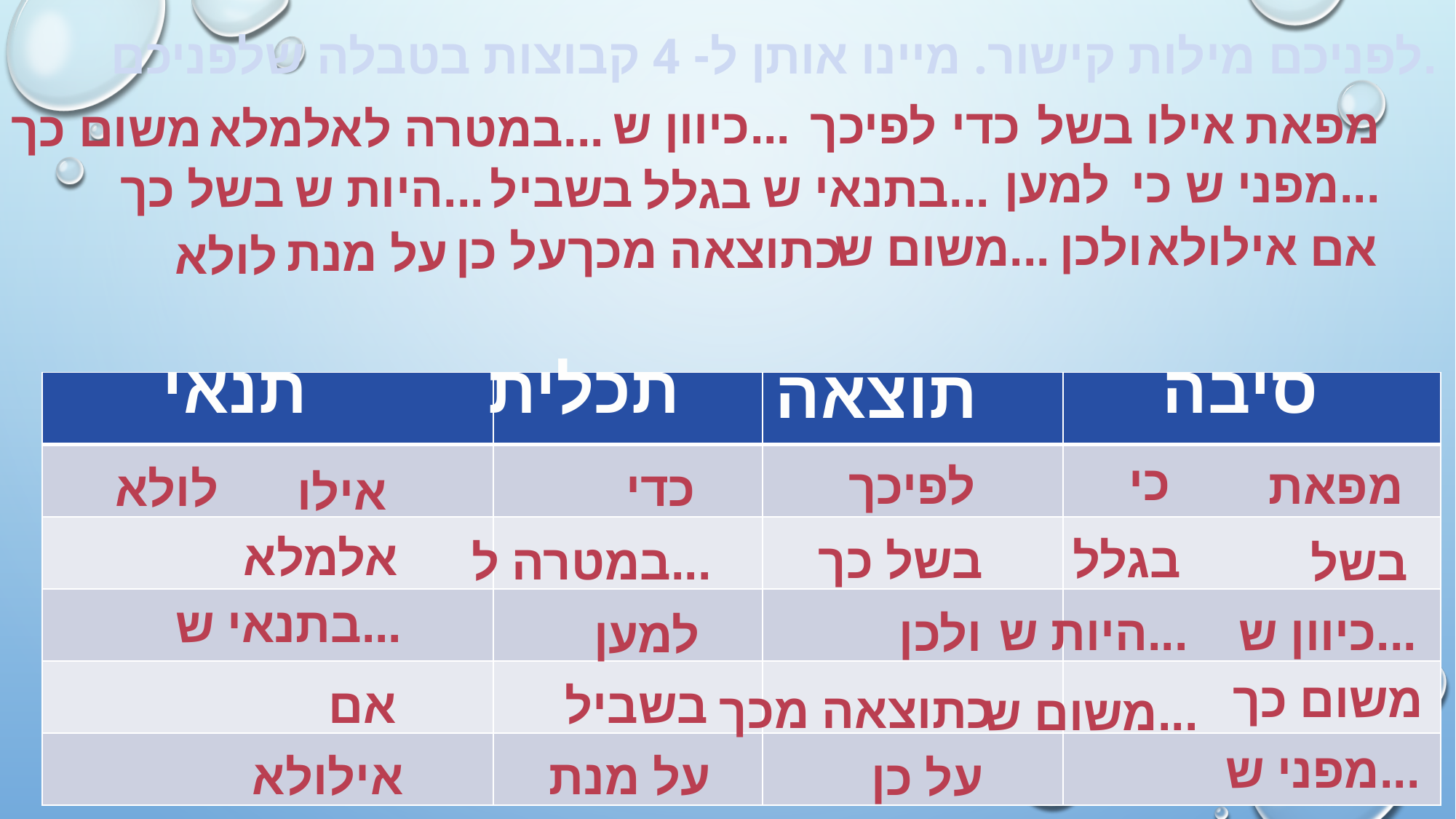

לפניכם מילות קישור. מיינו אותן ל- 4 קבוצות בטבלה שלפניכם.
כיוון ש...
לפיכך
כדי
בשל
אילו
מפאת
משום כך
אלמלא
במטרה ל...
למען
כי
מפני ש...
בשל כך
היות ש...
בשביל
בתנאי ש...
בגלל
אילולא
ולכן
אם
משום ש...
כתוצאה מכך
על כן
על מנת
לולא
תנאי
תכלית
סיבה
תוצאה
|  |  |  |  |
| --- | --- | --- | --- |
|  |  |  |  |
|  |  |  |  |
|  |  |  |  |
|  |  |  |  |
|  |  |  |  |
כי
לפיכך
מפאת
לולא
כדי
אילו
אלמלא
בגלל
בשל כך
במטרה ל...
בשל
בתנאי ש...
היות ש...
כיוון ש...
ולכן
למען
משום כך
בשביל
אם
כתוצאה מכך
משום ש...
מפני ש...
על מנת
אילולא
על כן